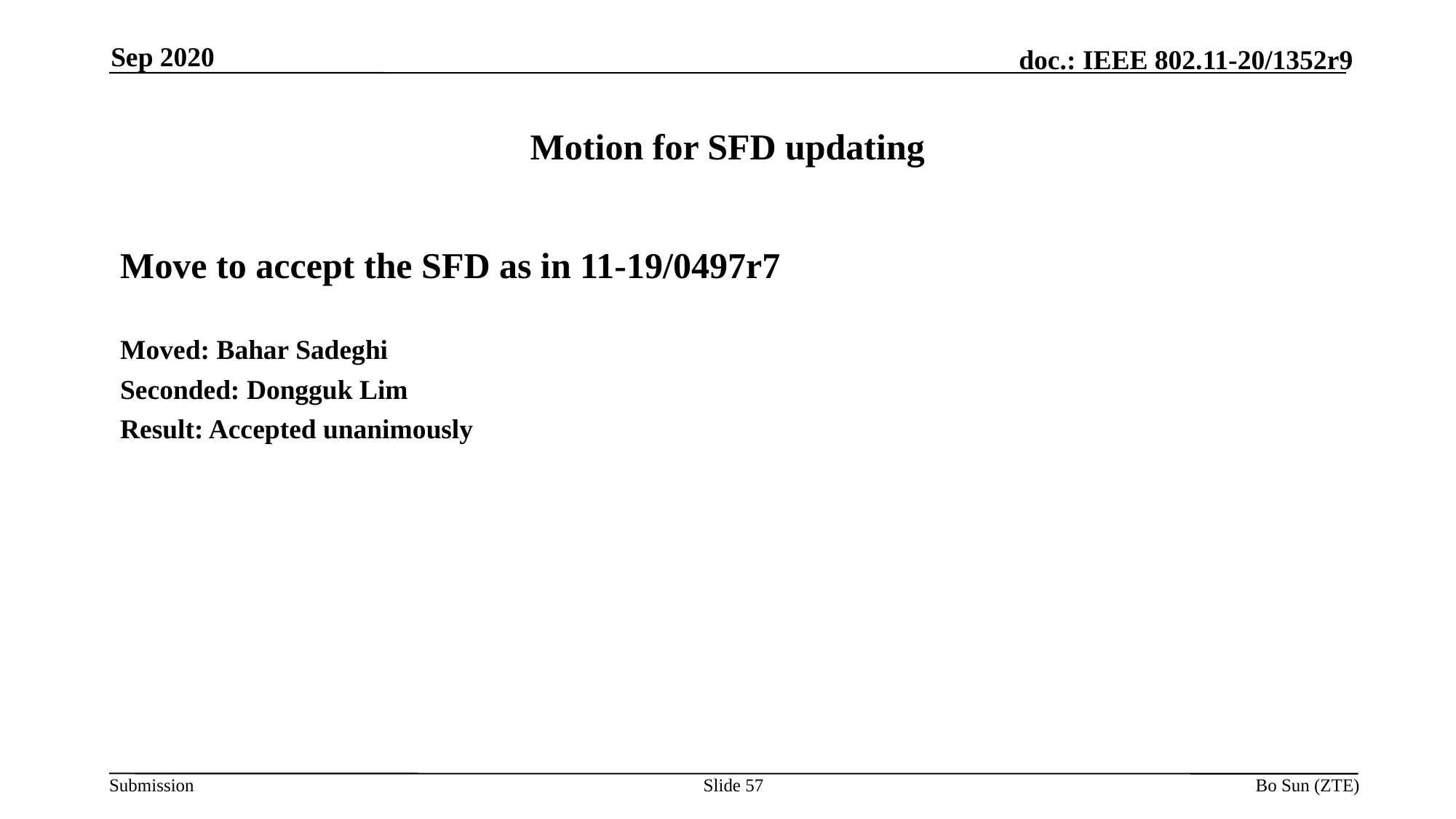

Sep 2020
# Motion for SFD updating
Move to accept the SFD as in 11-19/0497r7

Moved: Bahar Sadeghi
Seconded: Dongguk Lim
Result: Accepted unanimously
Slide 57
Bo Sun (ZTE)